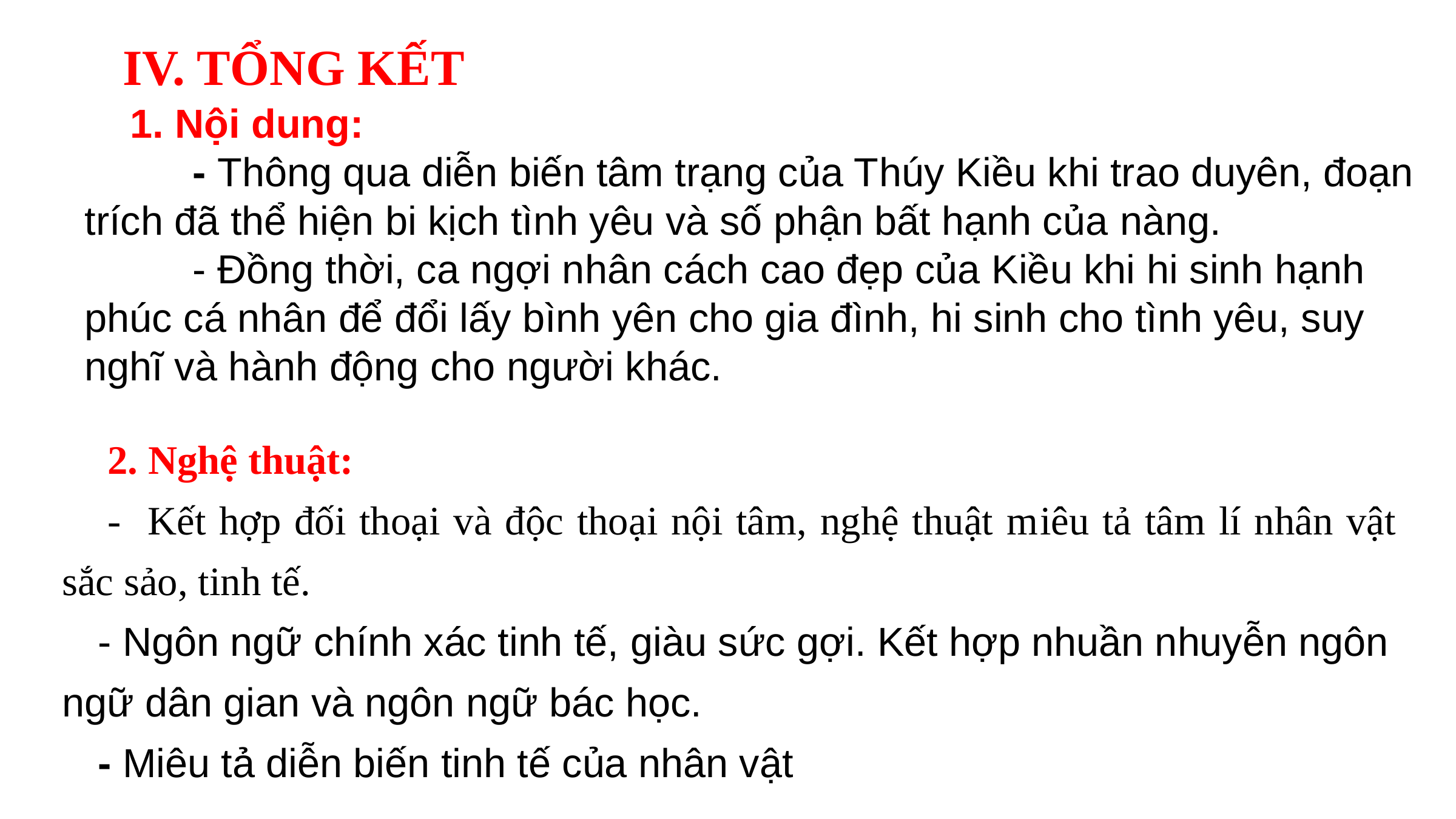

IV. TỔNG KẾT
1. Nội dung:
- Thông qua diễn biến tâm trạng của Thúy Kiều khi trao duyên, đoạn trích đã thể hiện bi kịch tình yêu và số phận bất hạnh của nàng.
- Đồng thời, ca ngợi nhân cách cao đẹp của Kiều khi hi sinh hạnh phúc cá nhân để đổi lấy bình yên cho gia đình, hi sinh cho tình yêu, suy nghĩ và hành động cho người khác.
2. Nghệ thuật:
-  Kết hợp đối thoại và độc thoại nội tâm, nghệ thuật miêu tả tâm lí nhân vật sắc sảo, tinh tế.
- Ngôn ngữ chính xác tinh tế, giàu sức gợi. Kết hợp nhuần nhuyễn ngôn ngữ dân gian và ngôn ngữ bác học.
- Miêu tả diễn biến tinh tế của nhân vật